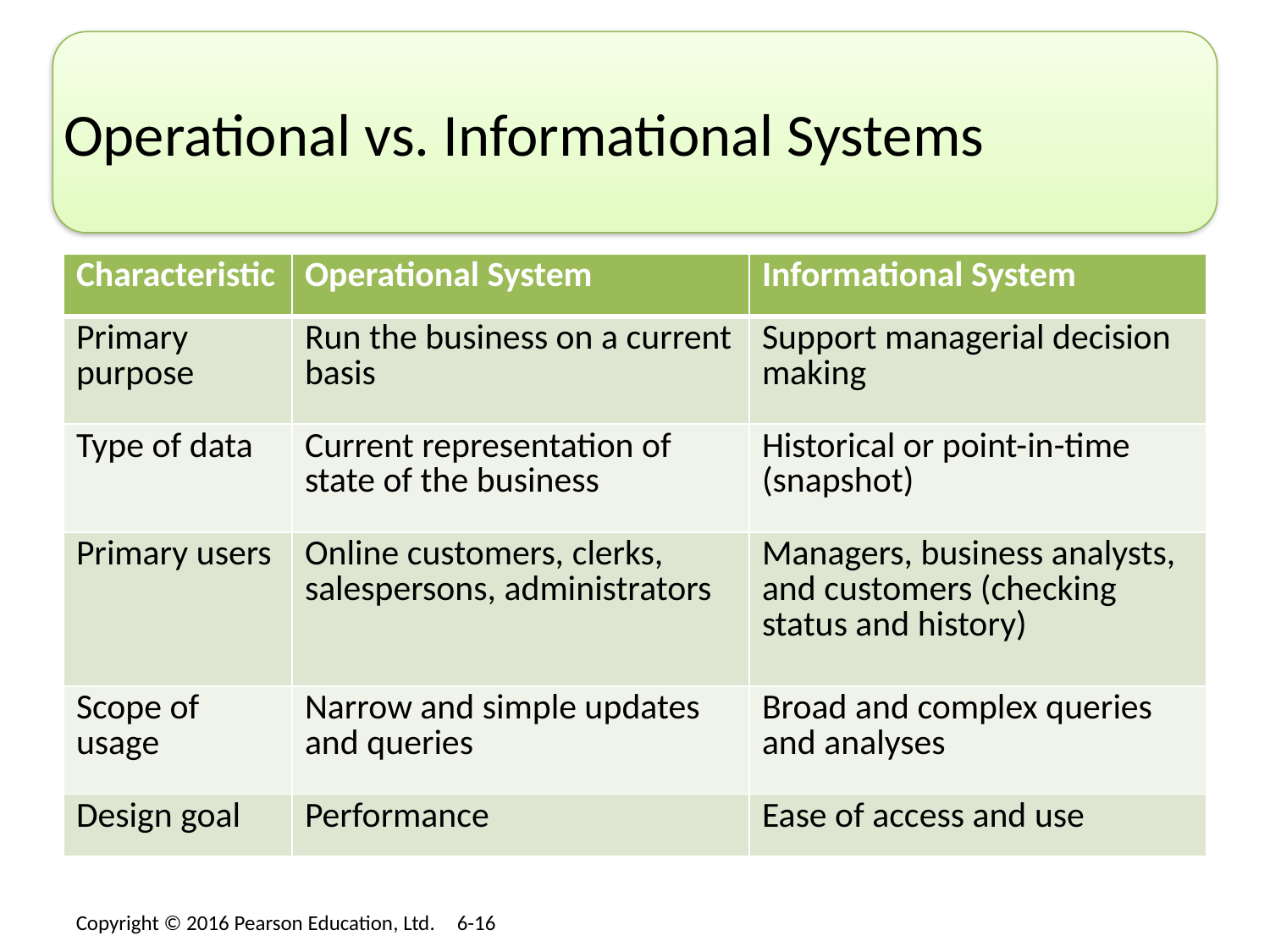

# Operational vs. Informational Systems
| Characteristic | Operational System | Informational System |
| --- | --- | --- |
| Primary purpose | Run the business on a current basis | Support managerial decision making |
| Type of data | Current representation of state of the business | Historical or point-in-time (snapshot) |
| Primary users | Online customers, clerks, salespersons, administrators | Managers, business analysts, and customers (checking status and history) |
| Scope of usage | Narrow and simple updates and queries | Broad and complex queries and analyses |
| Design goal | Performance | Ease of access and use |